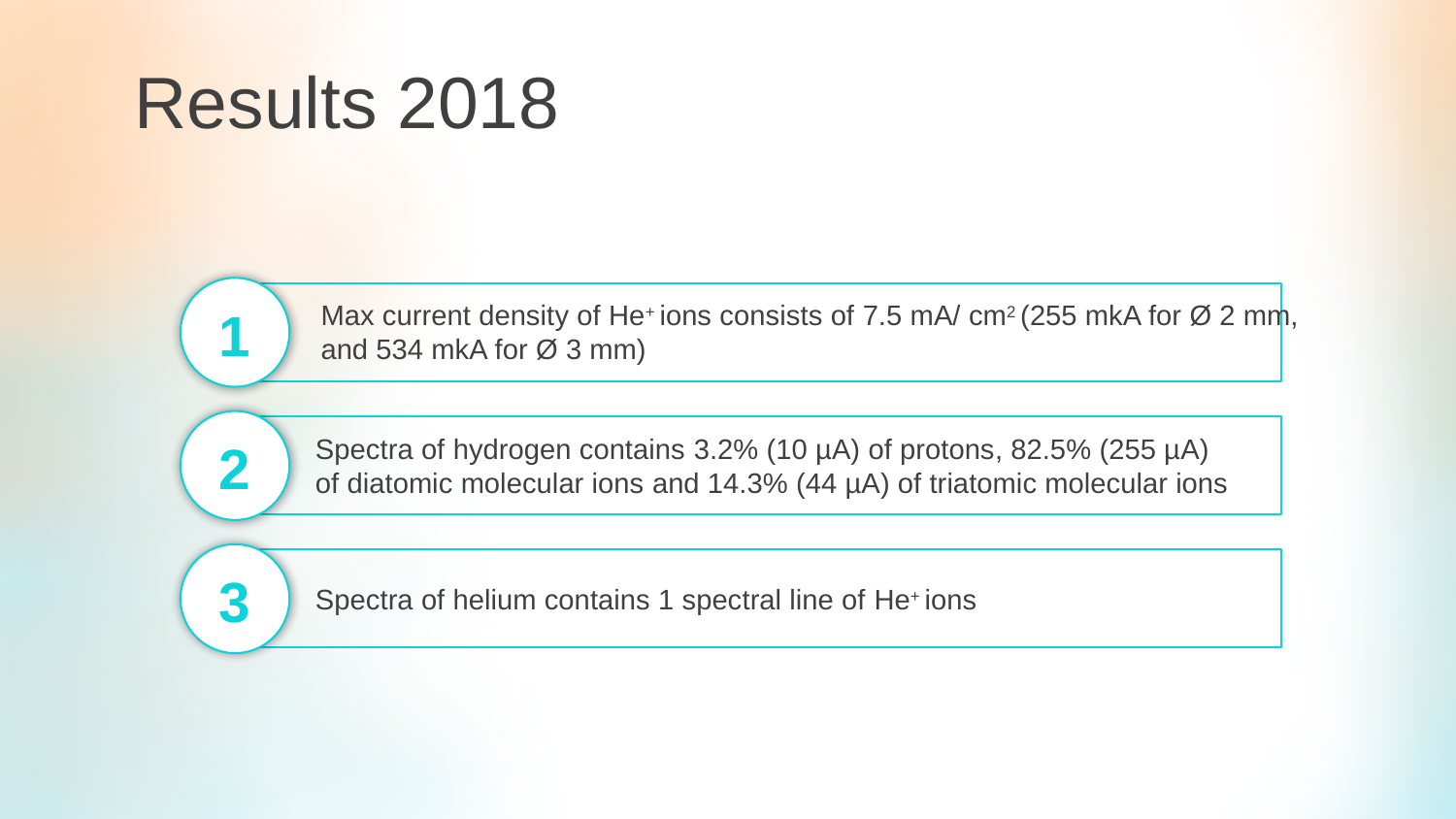

Results 2018

Max current density of He+ ions consists of 7.5 mA/ cm2 (255 mkA for Ø 2 mm, and 534 mkA for Ø 3 mm)
1

Spectra of hydrogen contains 3.2% (10 µA) of protons, 82.5% (255 µA) of diatomic molecular ions and 14.3% (44 µA) of triatomic molecular ions
2

3
Spectra of helium contains 1 spectral line of He+ ions